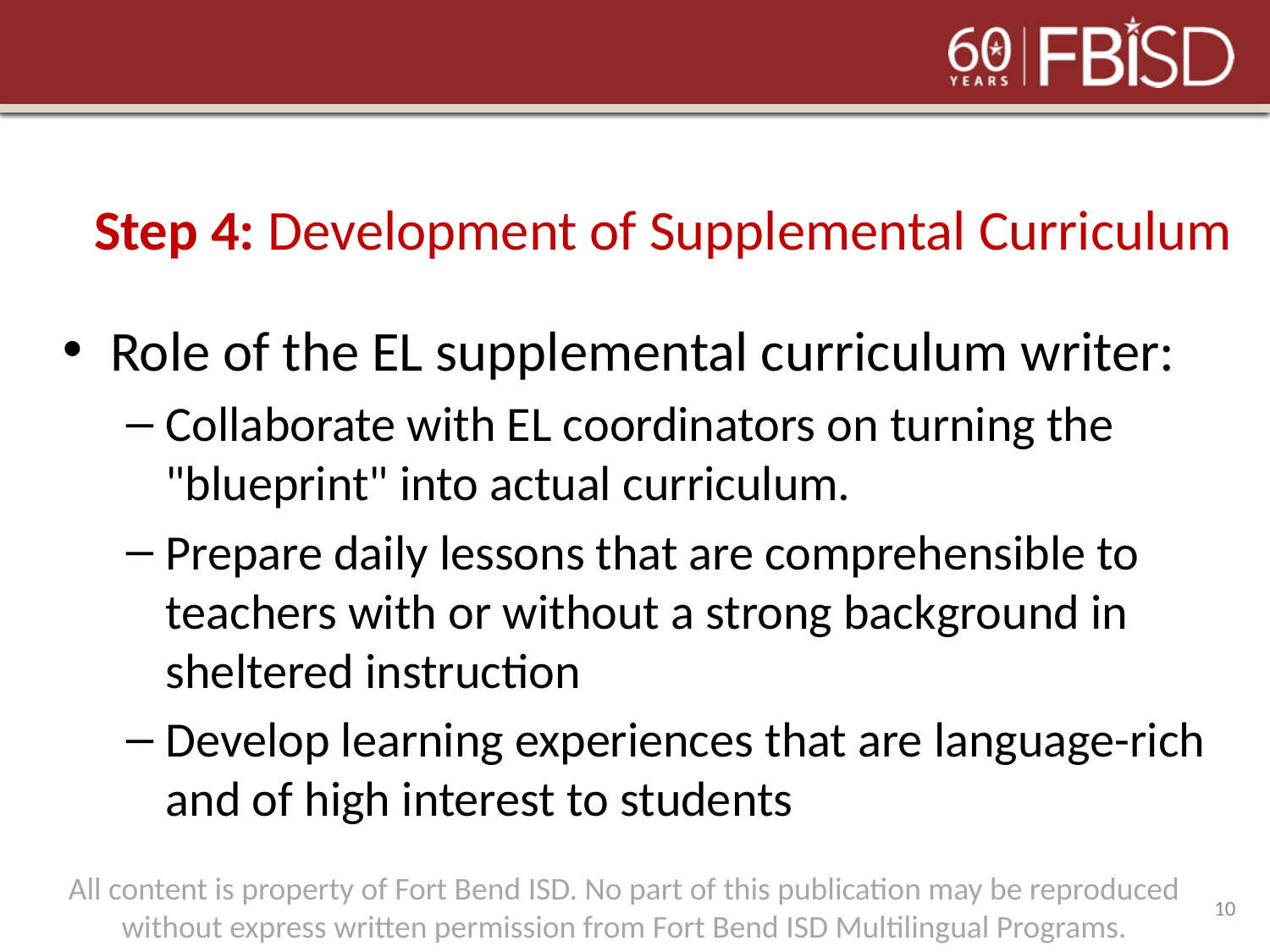

# Step 4: Development of Supplemental Curriculum
Role of the EL supplemental curriculum writer:
Collaborate with EL coordinators on turning the "blueprint" into actual curriculum.
Prepare daily lessons that are comprehensible to teachers with or without a strong background in sheltered instruction
Develop learning experiences that are language-rich and of high interest to students
All content is property of Fort Bend ISD. No part of this publication may be reproduced without express written permission from Fort Bend ISD Multilingual Programs.
10